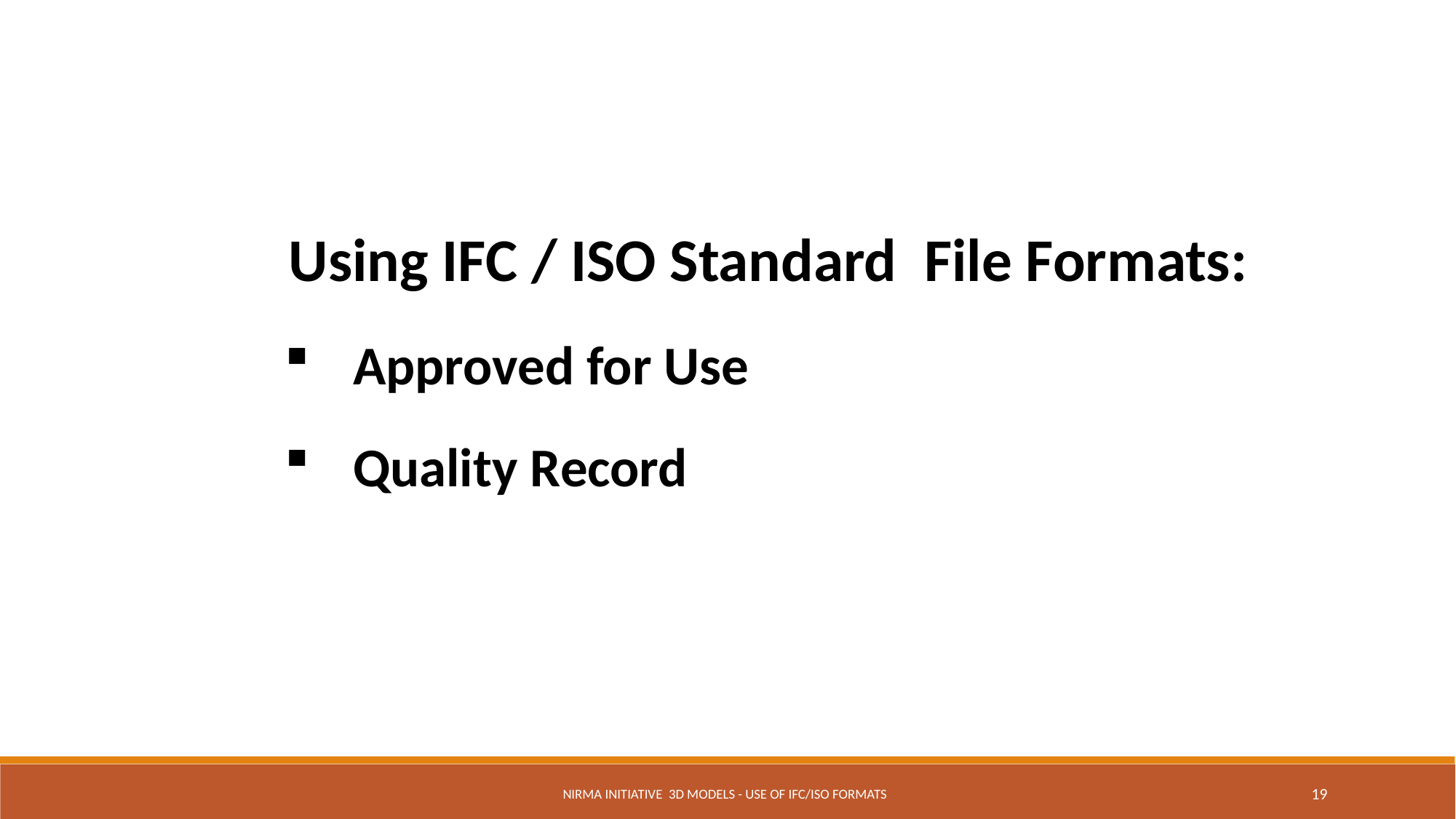

Using IFC / ISO Standard  File Formats:
Approved for Use
Quality Record
NIRMA Initiative  3D Models - Use of IFC/ISO Formats
19